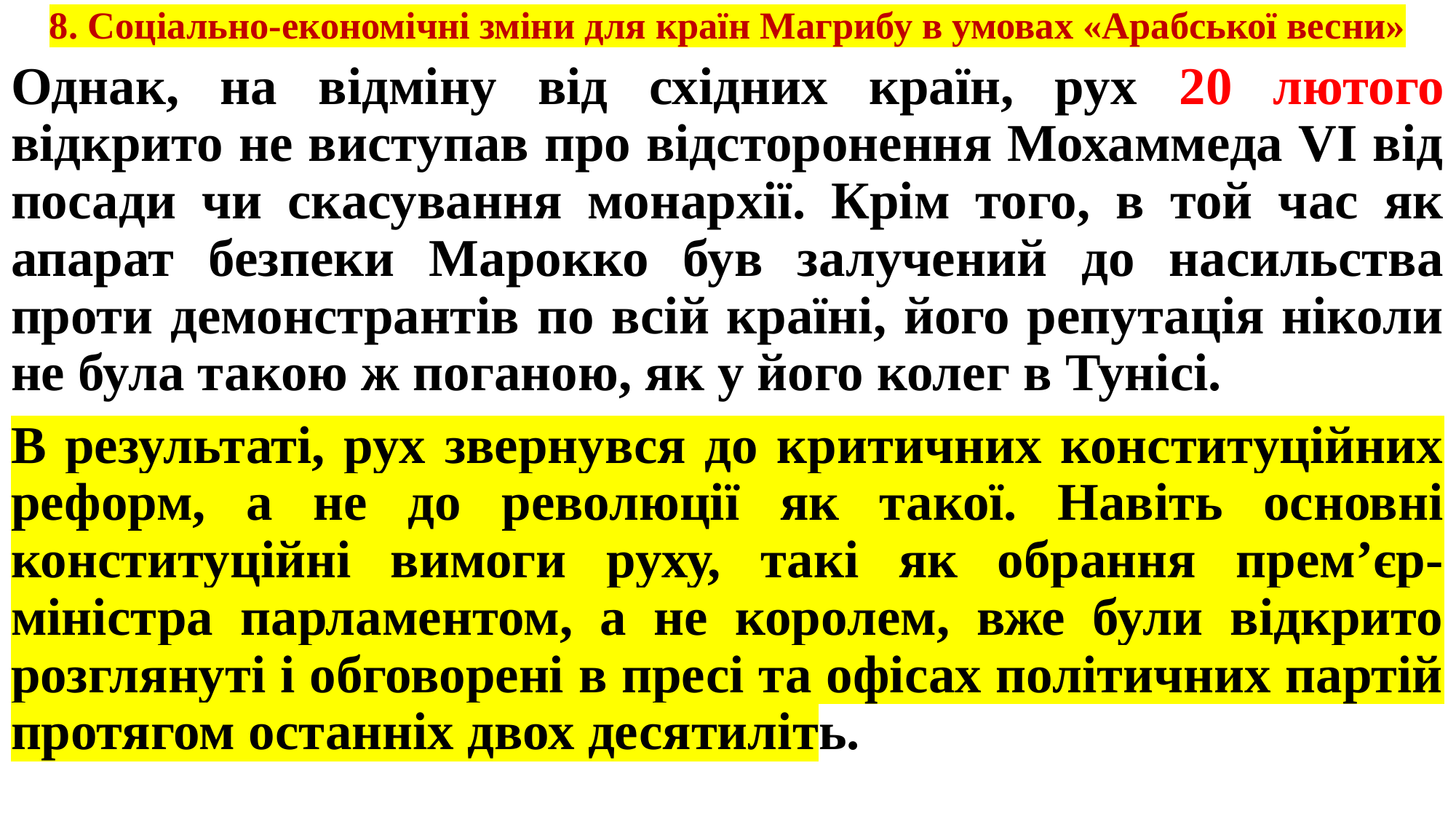

# 8. Соціально-економічні зміни для країн Магрибу в умовах «Арабської весни»
Однак, на відміну від східних країн, рух 20 лютого відкрито не виступав про відсторонення Мохаммеда VI від посади чи скасування монархії. Крім того, в той час як апарат безпеки Марокко був залучений до насильства проти демонстрантів по всій країні, його репутація ніколи не була такою ж поганою, як у його колег в Тунісі.
В результаті, рух звернувся до критичних конституційних реформ, а не до революції як такої. Навіть основні конституційні вимоги руху, такі як обрання прем’єр-міністра парламентом, а не королем, вже були відкрито розглянуті і обговорені в пресі та офісах політичних партій протягом останніх двох десятиліть.